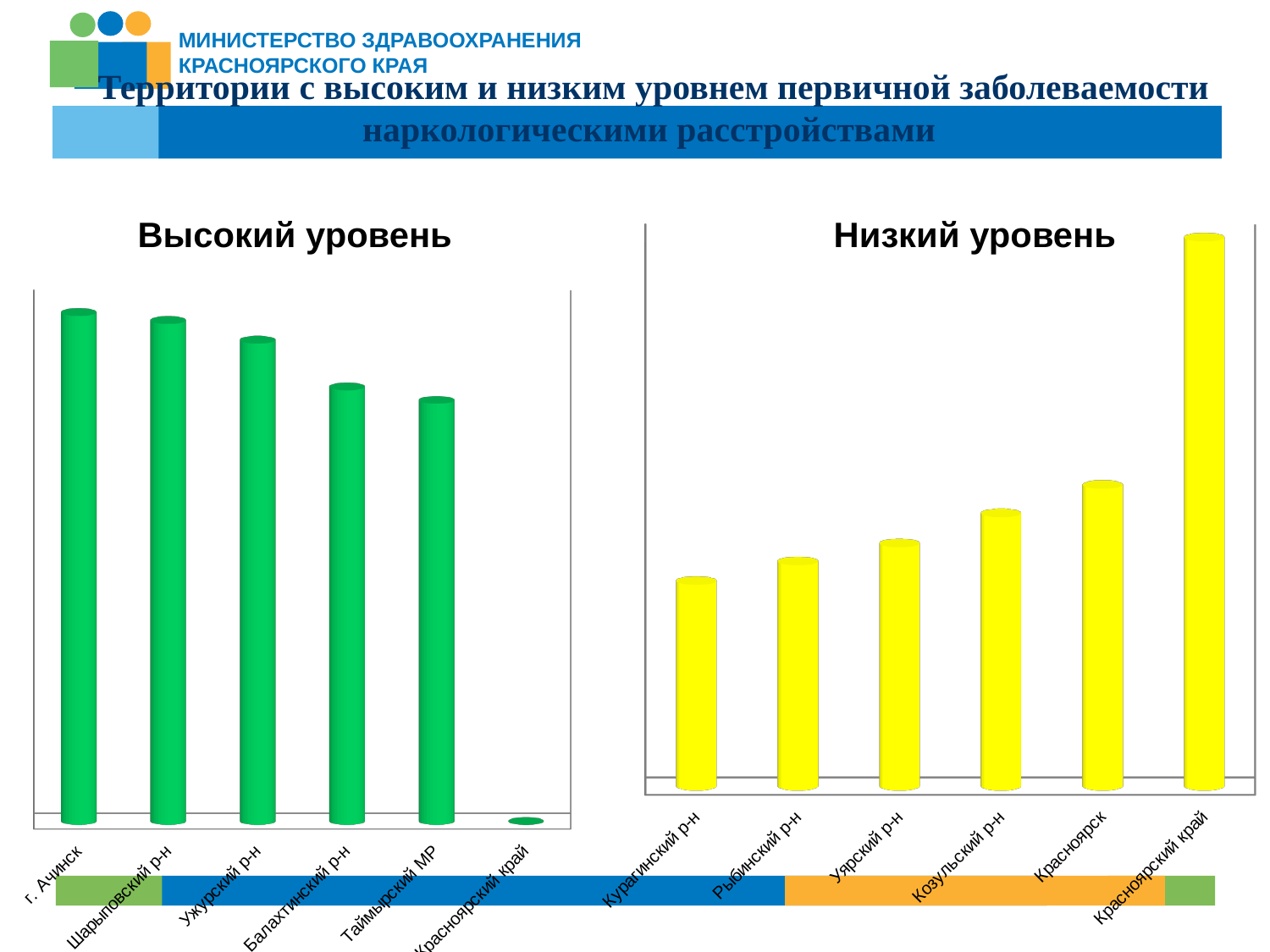

Территории с высоким и низким уровнем первичной заболеваемости наркологическими расстройствами
Высокий уровень

[unsupported chart]

Низкий уровень

[unsupported chart]